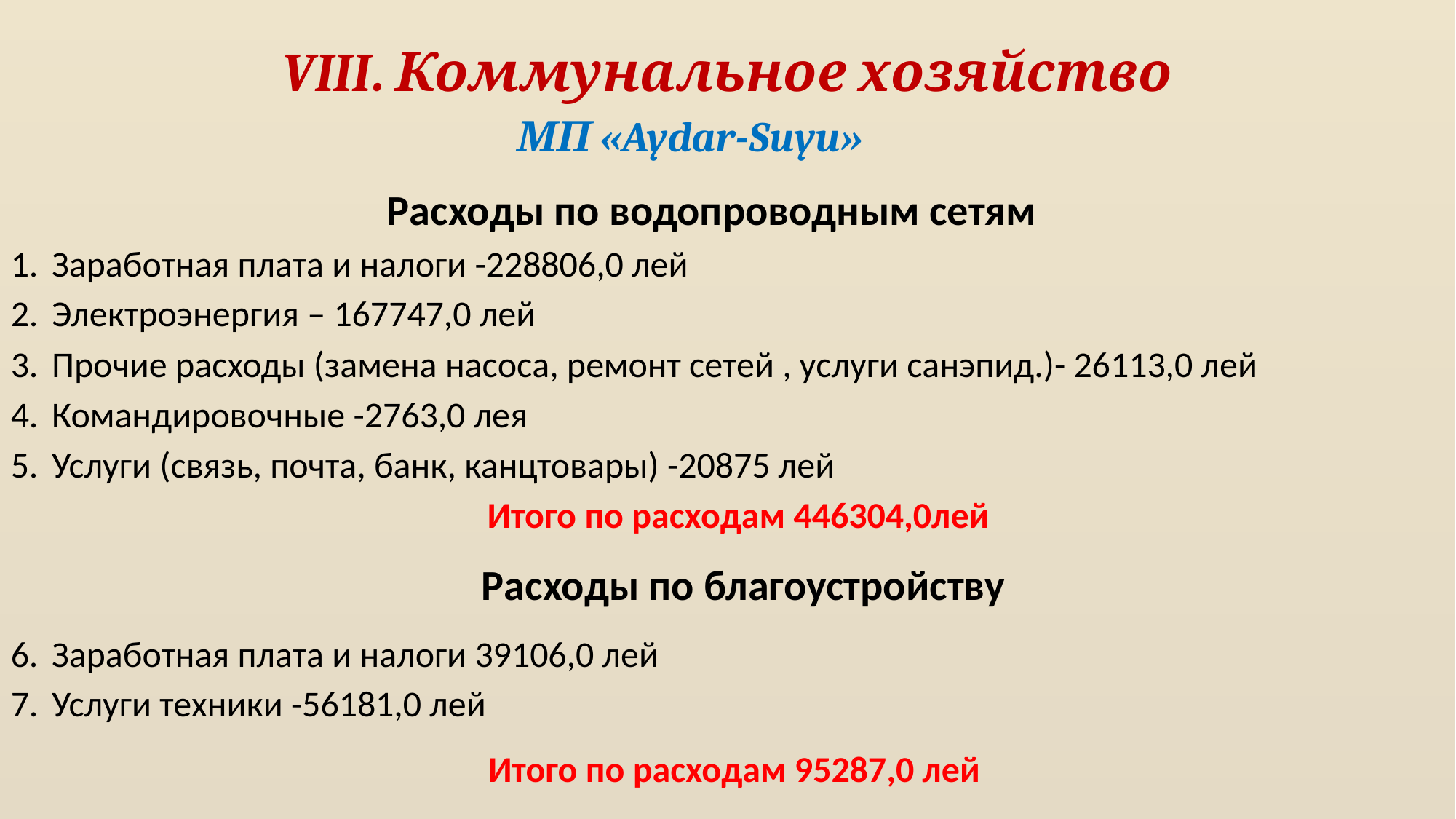

VIII. Коммунальное хозяйство
МП «Aydar-Suyu»

Расходы по водопроводным сетям
Заработная плата и налоги -228806,0 лей
Электроэнергия – 167747,0 лей
Прочие расходы (замена насоса, ремонт сетей , услуги санэпид.)- 26113,0 лей
Командировочные -2763,0 лея
Услуги (связь, почта, банк, канцтовары) -20875 лей
Итого по расходам 446304,0лей
 Расходы по благоустройству
Заработная плата и налоги 39106,0 лей
Услуги техники -56181,0 лей
Итого по расходам 95287,0 лей